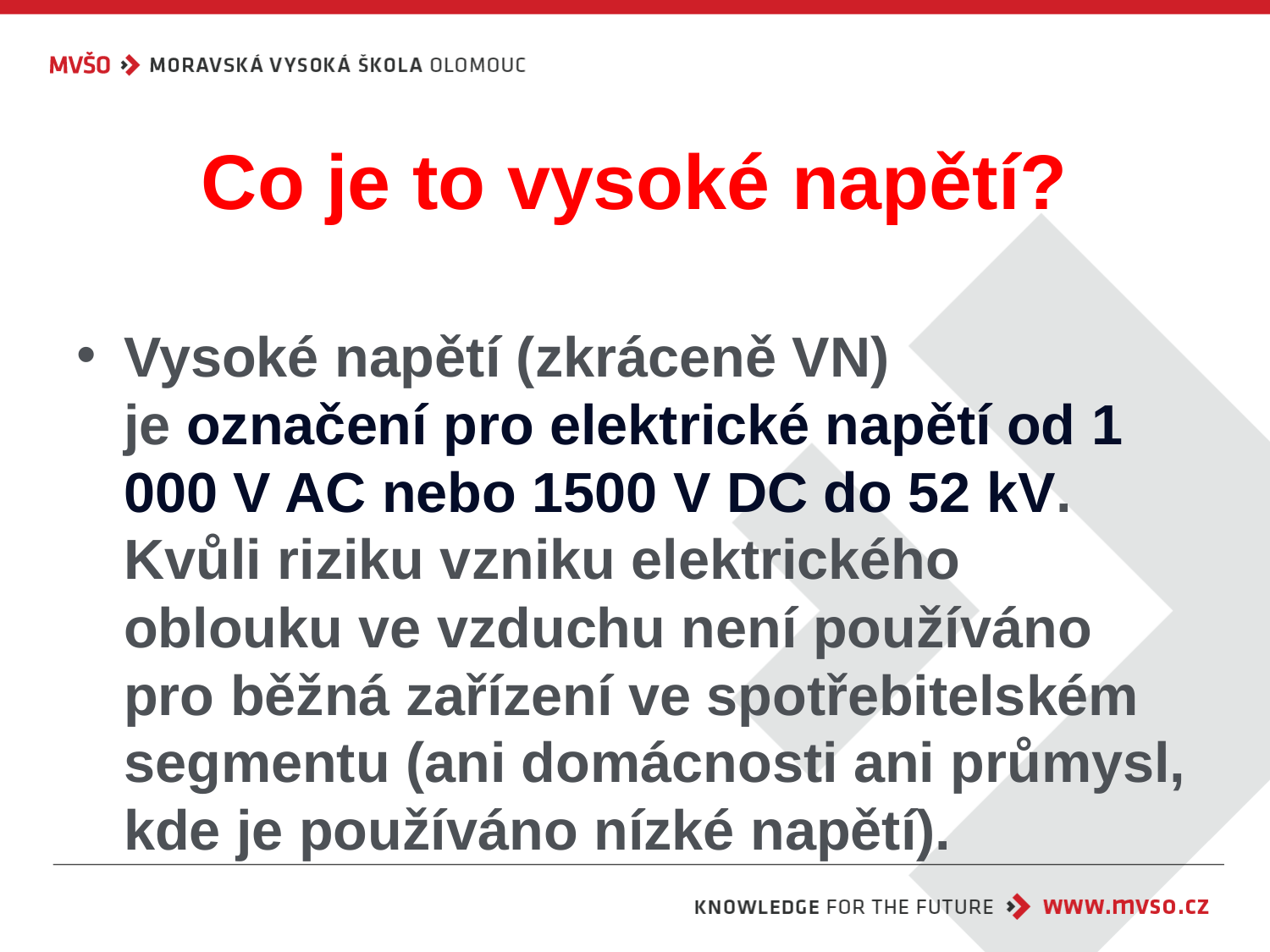

# Co je to vysoké napětí?
Vysoké napětí (zkráceně VN) je označení pro elektrické napětí od 1 000 V AC nebo 1500 V DC do 52 kV. Kvůli riziku vzniku elektrického oblouku ve vzduchu není používáno pro běžná zařízení ve spotřebitelském segmentu (ani domácnosti ani průmysl, kde je používáno nízké napětí).